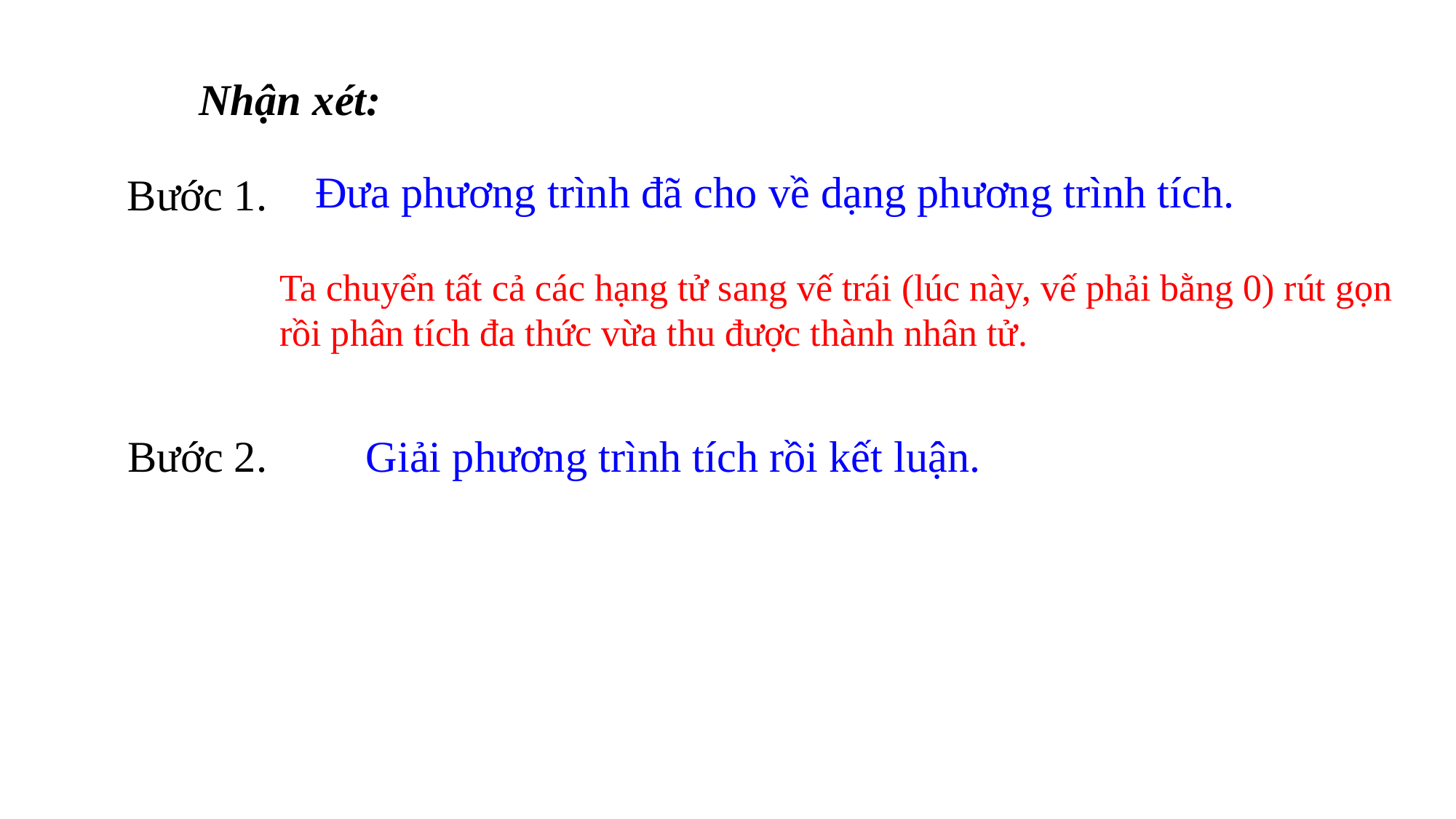

Nhận xét:
Đưa phương trình đã cho về dạng phương trình tích.
Bước 1.
Ta chuyển tất cả các hạng tử sang vế trái (lúc này, vế phải bằng 0) rút gọn rồi phân tích đa thức vừa thu được thành nhân tử.
Bước 2.
Giải phương trình tích rồi kết luận.